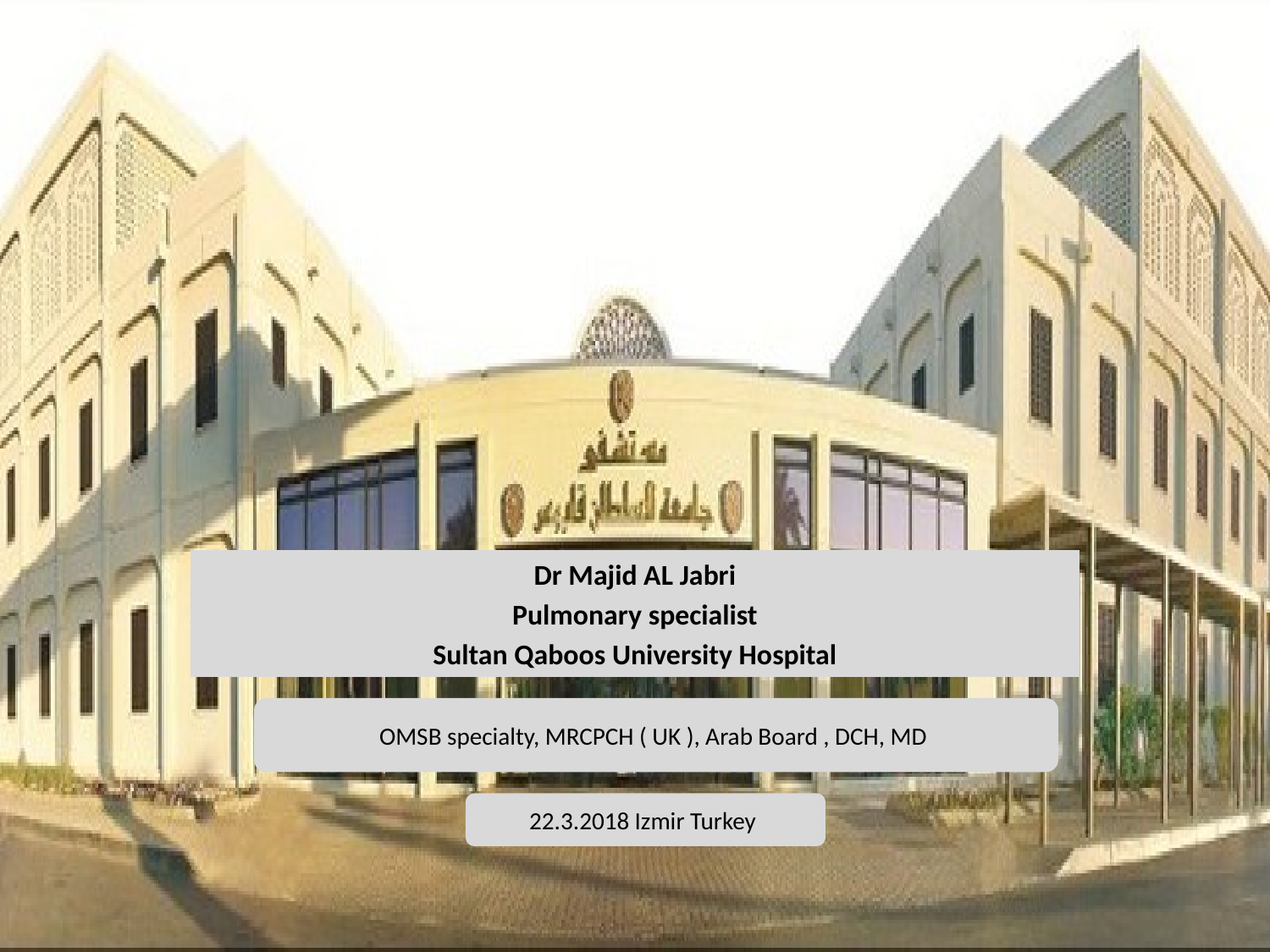

#
Dr Majid AL Jabri
Pulmonary specialist
Sultan Qaboos University Hospital

OMSB specialty, MRCPCH ( UK ), Arab Board , DCH, MD
22.3.2018 Izmir Turkey